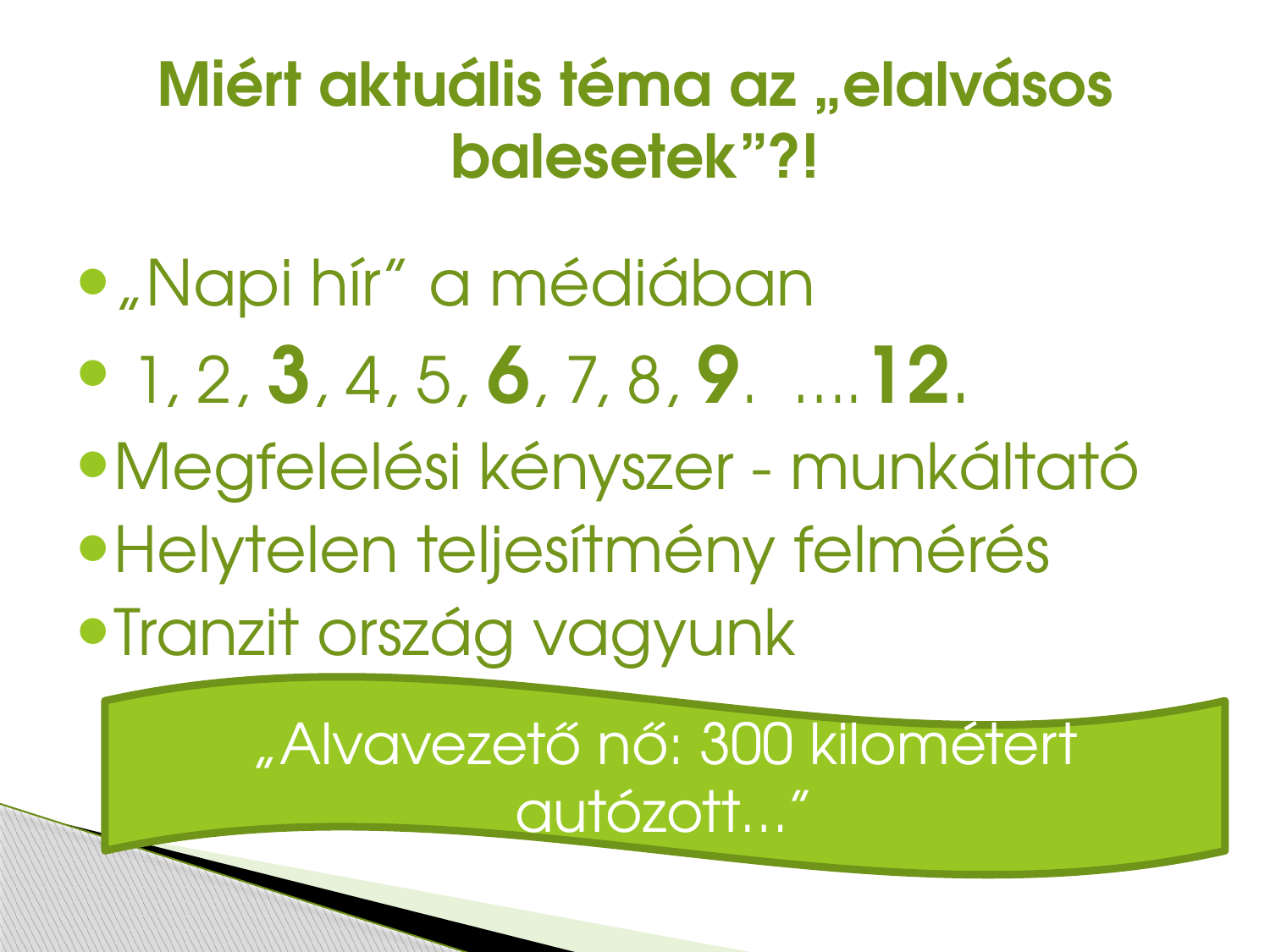

# Miért aktuális téma az „elalvásos balesetek”?!
„Napi hír” a médiában
 1, 2, 3, 4, 5, 6, 7, 8, 9.  ….12.
Megfelelési kényszer - munkáltató
Helytelen teljesítmény felmérés
Tranzit ország vagyunk
„Alvavezető nő: 300 kilométert autózott…”